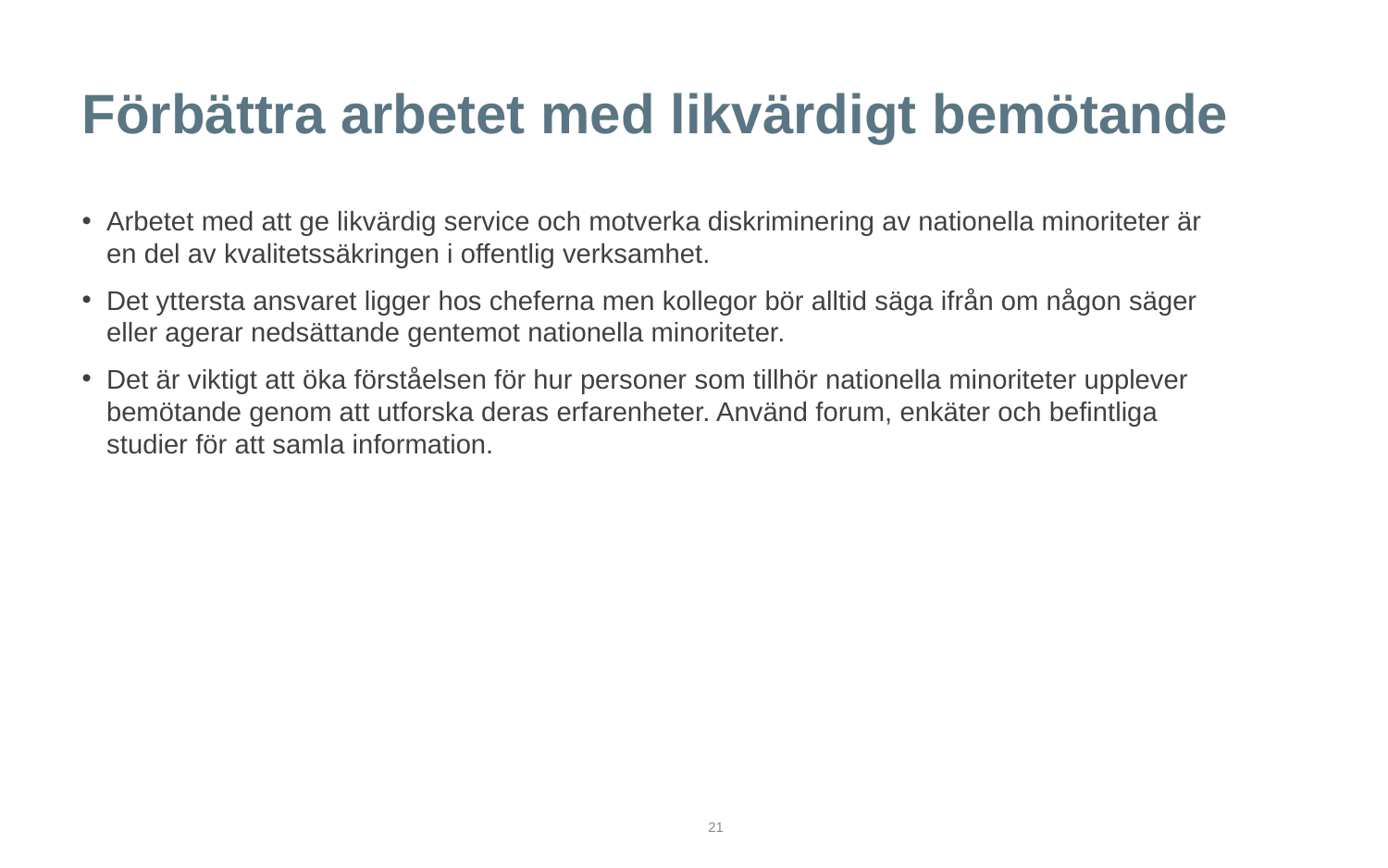

# Förbättra arbetet med likvärdigt bemötande
Arbetet med att ge likvärdig service och motverka diskriminering av nationella minoriteter är en del av kvalitetssäkringen i offentlig verksamhet.
Det yttersta ansvaret ligger hos cheferna men kollegor bör alltid säga ifrån om någon säger eller agerar nedsättande gentemot nationella minoriteter.
Det är viktigt att öka förståelsen för hur personer som tillhör nationella minoriteter upplever bemötande genom att utforska deras erfarenheter. Använd forum, enkäter och befintliga studier för att samla information.
21